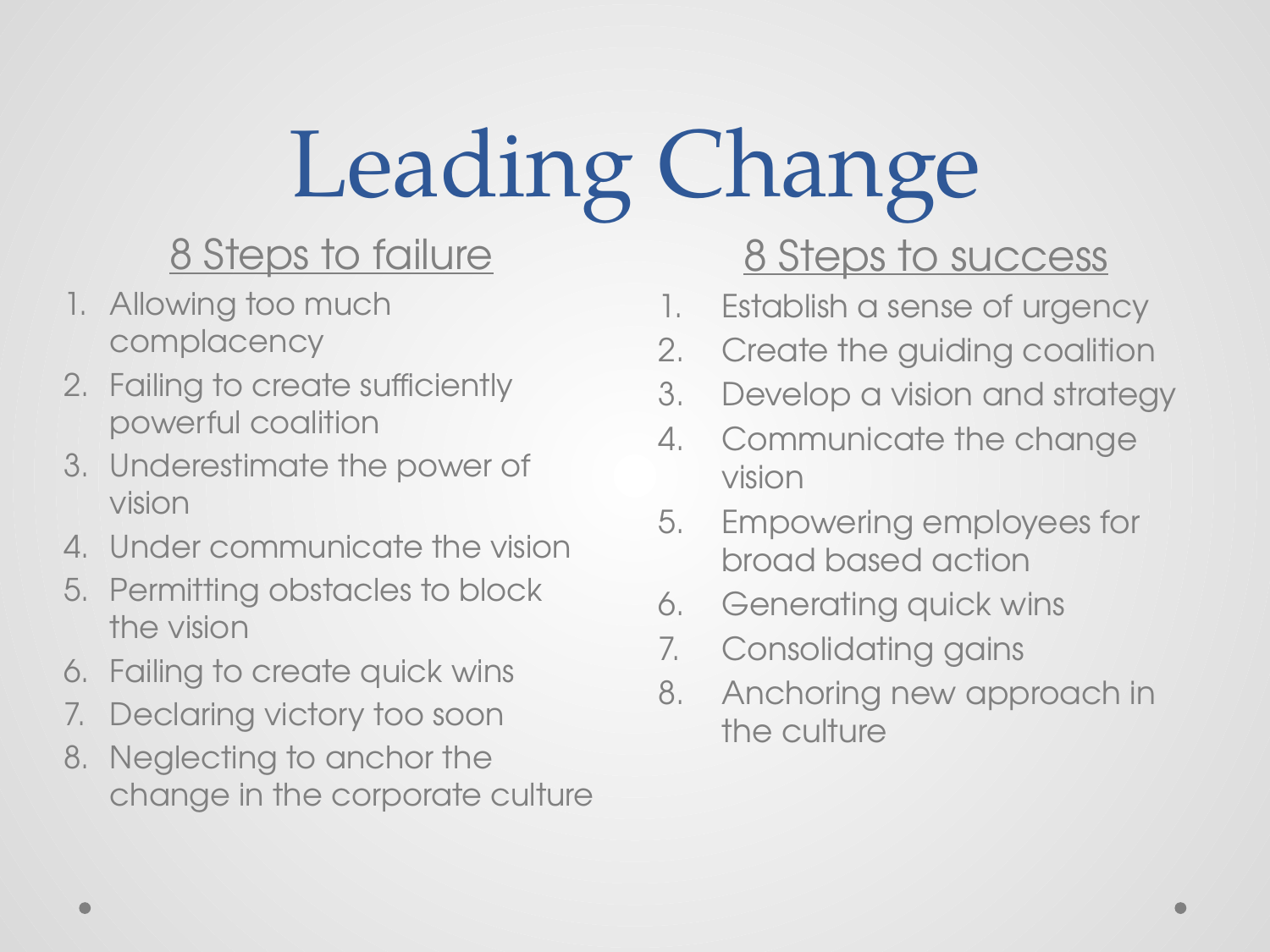

# Leading Change
8 Steps to failure
Allowing too much complacency
Failing to create sufficiently powerful coalition
Underestimate the power of vision
Under communicate the vision
Permitting obstacles to block the vision
Failing to create quick wins
Declaring victory too soon
Neglecting to anchor the change in the corporate culture
8 Steps to success
Establish a sense of urgency
Create the guiding coalition
Develop a vision and strategy
Communicate the change vision
Empowering employees for broad based action
Generating quick wins
Consolidating gains
Anchoring new approach in the culture